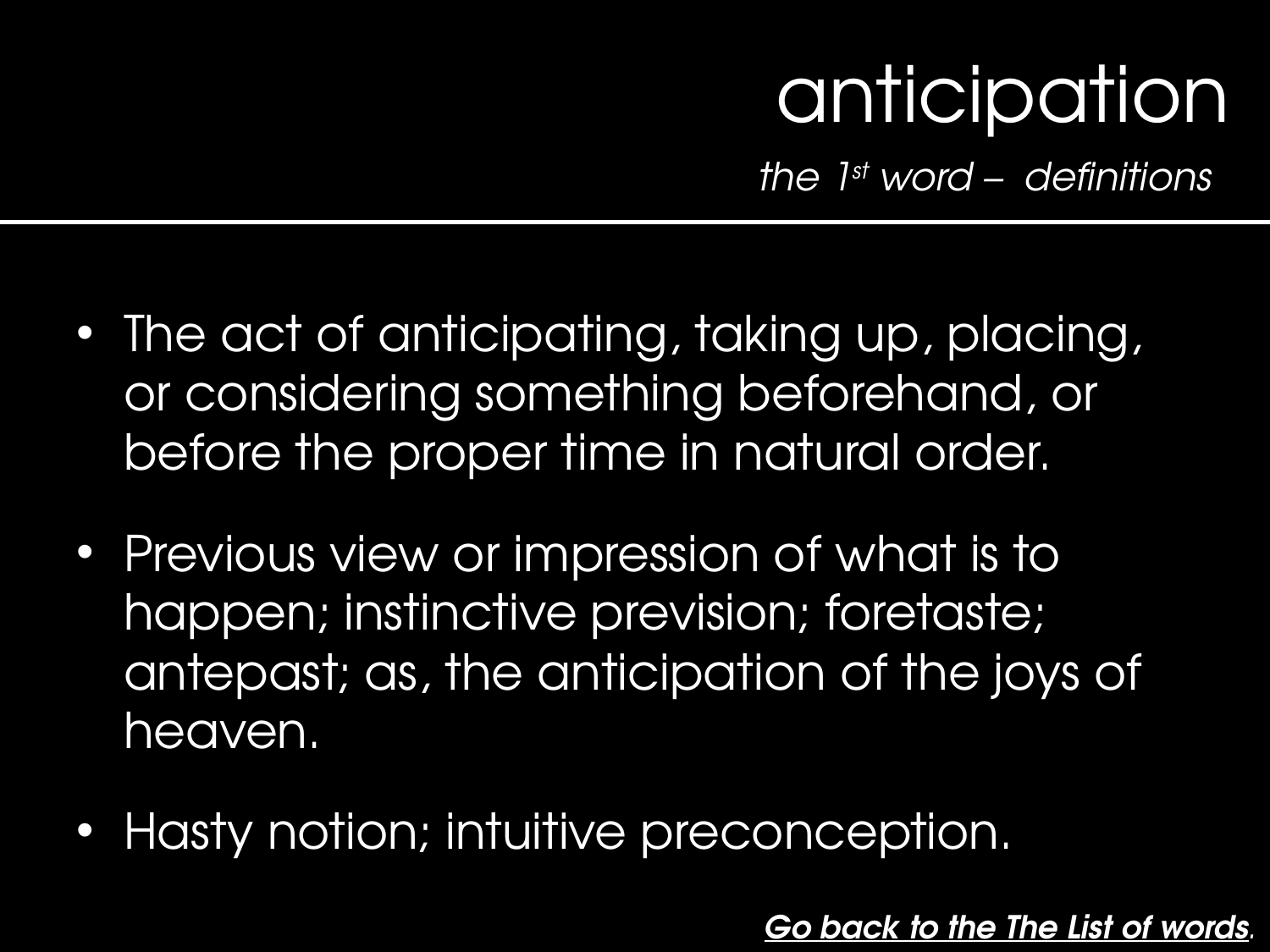

anticipation
the 1st word –  definitions
The act of anticipating, taking up, placing, or considering something beforehand, or before the proper time in natural order.
Previous view or impression of what is to happen; instinctive prevision; foretaste; antepast; as, the anticipation of the joys of heaven.
Hasty notion; intuitive preconception.
Go back to the The List of words.